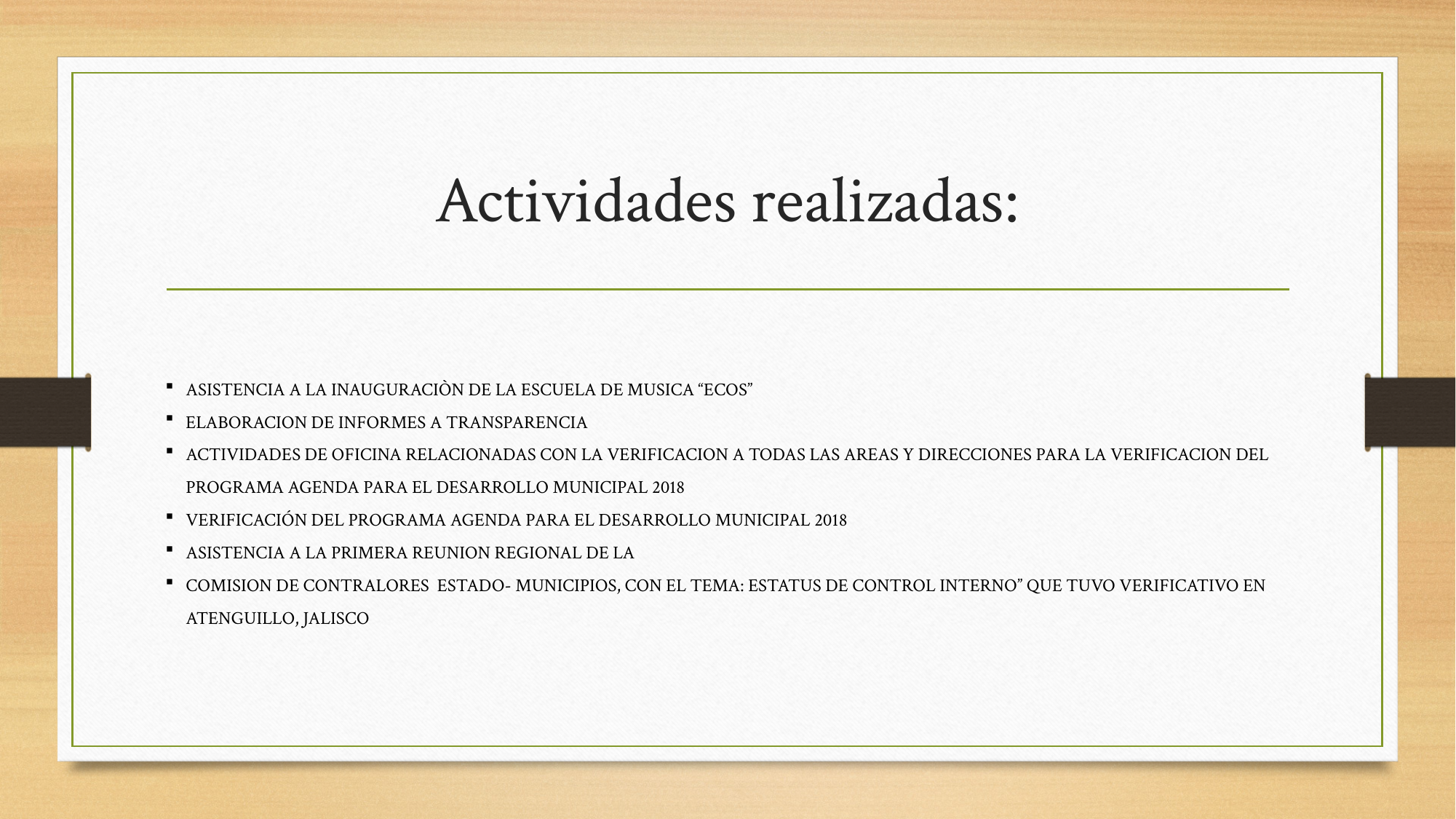

# Actividades realizadas:
ASISTENCIA A LA INAUGURACIÒN DE LA ESCUELA DE MUSICA “ECOS”
ELABORACION DE INFORMES A TRANSPARENCIA
ACTIVIDADES DE OFICINA RELACIONADAS CON LA VERIFICACION A TODAS LAS AREAS Y DIRECCIONES PARA LA VERIFICACION DEL PROGRAMA AGENDA PARA EL DESARROLLO MUNICIPAL 2018
VERIFICACIÓN DEL PROGRAMA AGENDA PARA EL DESARROLLO MUNICIPAL 2018
ASISTENCIA A LA PRIMERA REUNION REGIONAL DE LA
COMISION DE CONTRALORES  ESTADO- MUNICIPIOS, CON EL TEMA: ESTATUS DE CONTROL INTERNO” QUE TUVO VERIFICATIVO EN  ATENGUILLO, JALISCO